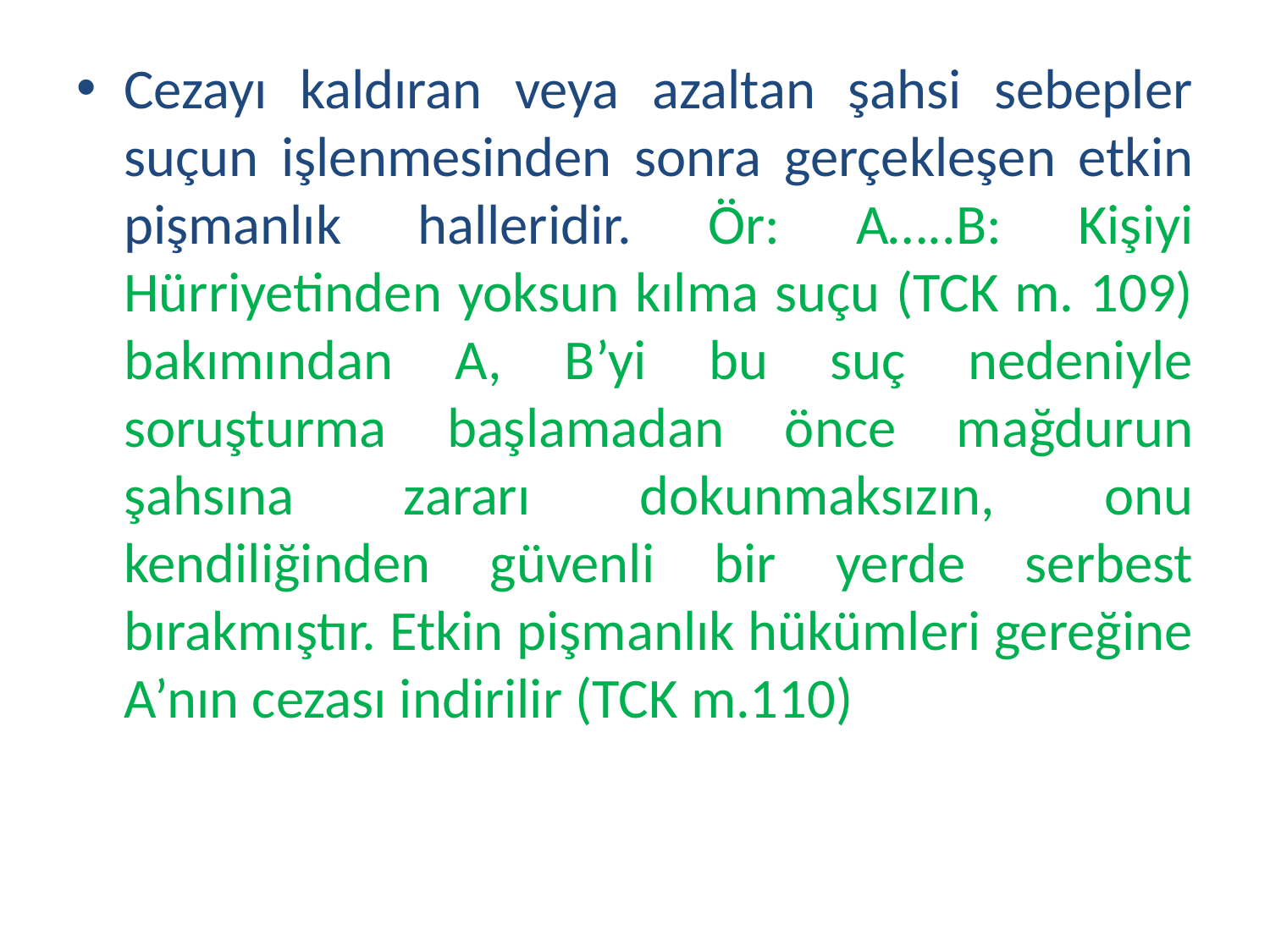

Cezayı kaldıran veya azaltan şahsi sebepler suçun işlenmesinden sonra gerçekleşen etkin pişmanlık halleridir. Ör: A…..B: Kişiyi Hürriyetinden yoksun kılma suçu (TCK m. 109) bakımından A, B’yi bu suç nedeniyle soruşturma başlamadan önce mağdurun şahsına zararı dokunmaksızın, onu kendiliğinden güvenli bir yerde serbest bırakmıştır. Etkin pişmanlık hükümleri gereğine A’nın cezası indirilir (TCK m.110)